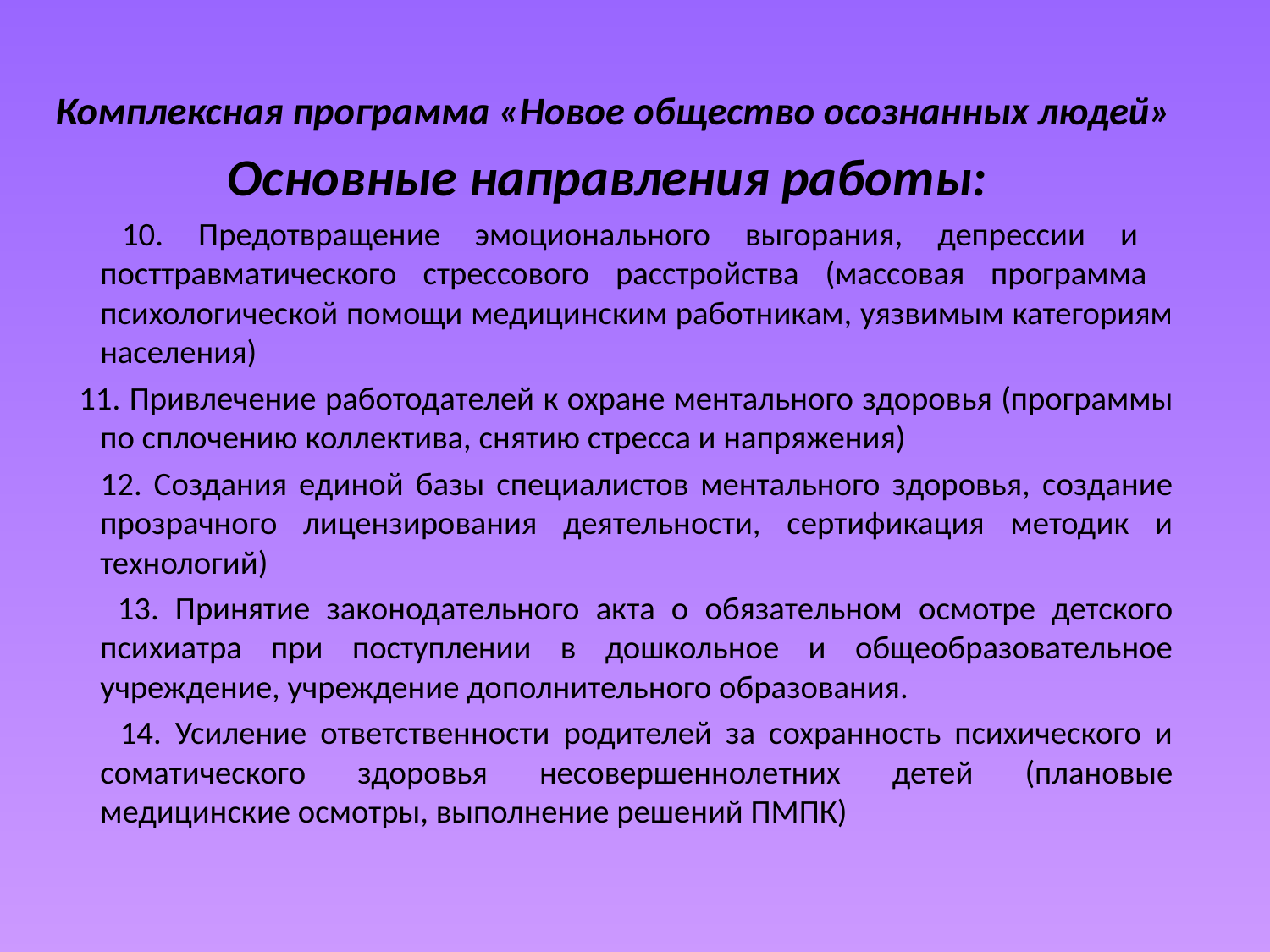

Комплексная программа «Новое общество осознанных людей»
Основные направления работы:
  10. Предотвращение эмоционального выгорания, депрессии и  посттравматического стрессового расстройства (массовая программа  психологической помощи медицинским работникам, уязвимым категориям населения)
   11. Привлечение работодателей к охране ментального здоровья (программы по сплочению коллектива, снятию стресса и напряжения)
    12. Создания единой базы специалистов ментального здоровья, создание прозрачного лицензирования деятельности, сертификация методик и технологий)
    13. Принятие законодательного акта о обязательном осмотре детского психиатра при поступлении в дошкольное и общеобразовательное учреждение, учреждение дополнительного образования.
     14. Усиление ответственности родителей за сохранность психического и соматического здоровья несовершеннолетних детей (плановые медицинские осмотры, выполнение решений ПМПК)